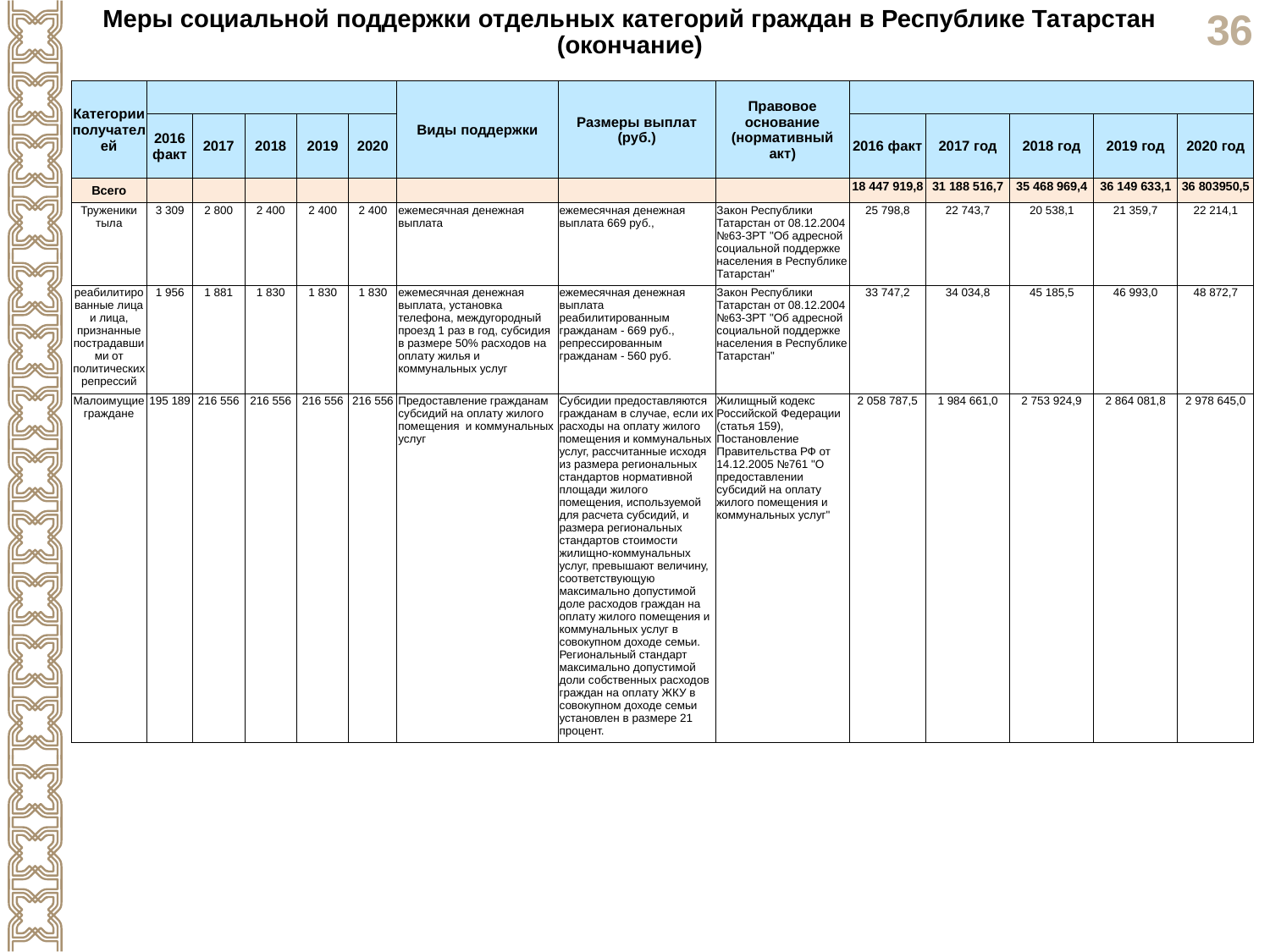

Меры социальной поддержки отдельных категорий граждан в Республике Татарстан
(окончание)
| Категории получателей |  |  |  |  |  | Виды поддержки | Размеры выплат (руб.) | Правовое основание (нормативный акт) |  |  |  |  |  |
| --- | --- | --- | --- | --- | --- | --- | --- | --- | --- | --- | --- | --- | --- |
|  | 2016 факт | 2017 | 2018 | 2019 | 2020 |  |  |  | 2016 факт | 2017 год | 2018 год | 2019 год | 2020 год |
| Всего |  |  |  |  |  |  |  |  | 18 447 919,8 | 31 188 516,7 | 35 468 969,4 | 36 149 633,1 | 36 803950,5 |
| Труженики тыла | 3 309 | 2 800 | 2 400 | 2 400 | 2 400 | ежемесячная денежная выплата | ежемесячная денежная выплата 669 руб., | Закон Республики Татарстан от 08.12.2004 №63-ЗРТ "Об адресной социальной поддержке населения в Республике Татарстан" | 25 798,8 | 22 743,7 | 20 538,1 | 21 359,7 | 22 214,1 |
| реабилитированные лица и лица, признанные пострадавшими от политических репрессий | 1 956 | 1 881 | 1 830 | 1 830 | 1 830 | ежемесячная денежная выплата, установка телефона, междугородный проезд 1 раз в год, субсидия в размере 50% расходов на оплату жилья и коммунальных услуг | ежемесячная денежная выплата реабилитированным гражданам - 669 руб., репрессированным гражданам - 560 руб. | Закон Республики Татарстан от 08.12.2004 №63-ЗРТ "Об адресной социальной поддержке населения в Республике Татарстан" | 33 747,2 | 34 034,8 | 45 185,5 | 46 993,0 | 48 872,7 |
| Малоимущие граждане | 195 189 | 216 556 | 216 556 | 216 556 | 216 556 | Предоставление гражданам субсидий на оплату жилого помещения и коммунальных услуг | Субсидии предоставляются гражданам в случае, если их расходы на оплату жилого помещения и коммунальных услуг, рассчитанные исходя из размера региональных стандартов нормативной площади жилого помещения, используемой для расчета субсидий, и размера региональных стандартов стоимости жилищно-коммунальных услуг, превышают величину, соответствующую максимально допустимой доле расходов граждан на оплату жилого помещения и коммунальных услуг в совокупном доходе семьи. Региональный стандарт максимально допустимой доли собственных расходов граждан на оплату ЖКУ в совокупном доходе семьи установлен в размере 21 процент. | Жилищный кодекс Российской Федерации (статья 159), Постановление Правительства РФ от 14.12.2005 №761 "О предоставлении субсидий на оплату жилого помещения и коммунальных услуг" | 2 058 787,5 | 1 984 661,0 | 2 753 924,9 | 2 864 081,8 | 2 978 645,0 |